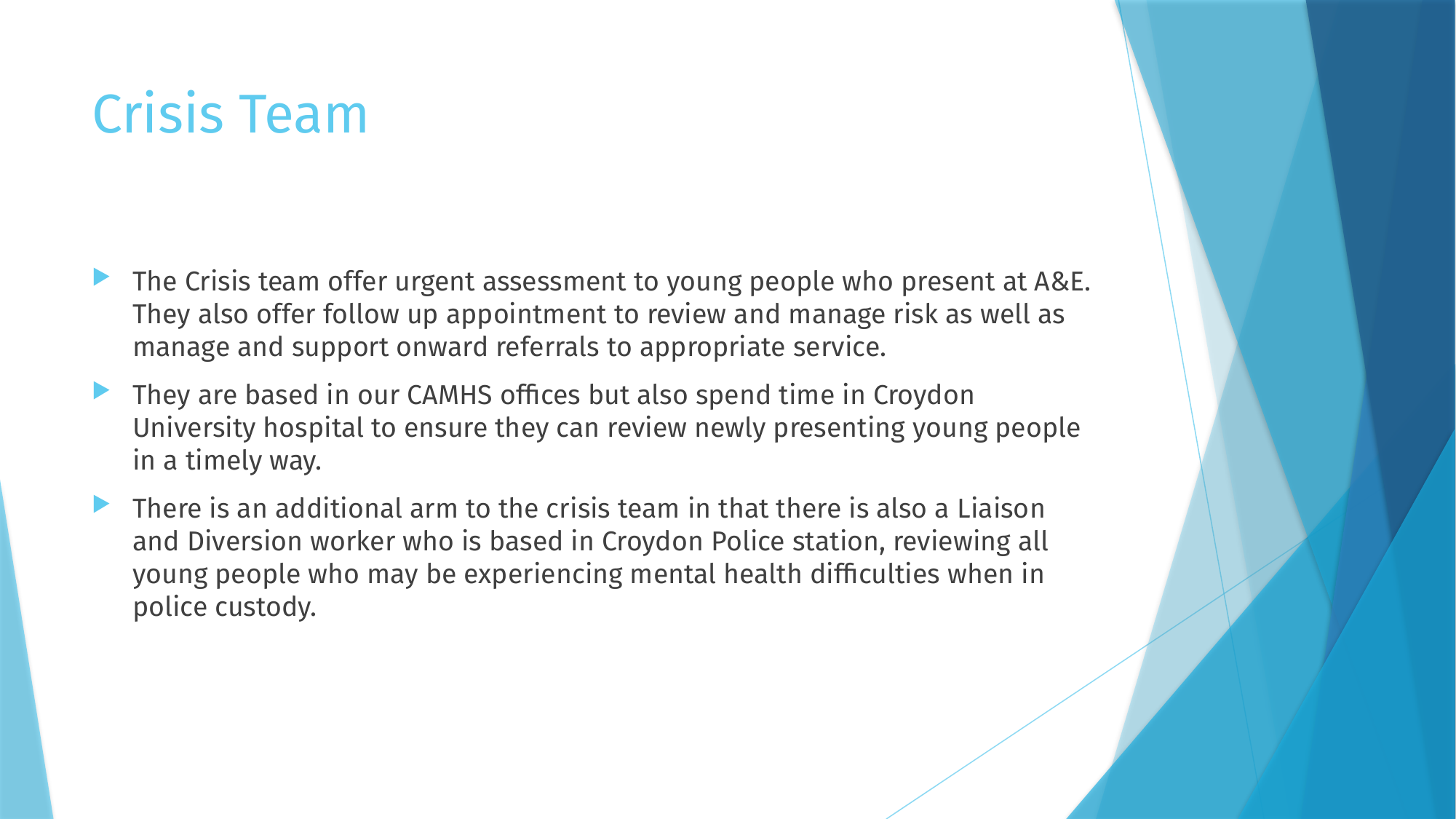

# Crisis Team
The Crisis team offer urgent assessment to young people who present at A&E. They also offer follow up appointment to review and manage risk as well as manage and support onward referrals to appropriate service.
They are based in our CAMHS offices but also spend time in Croydon University hospital to ensure they can review newly presenting young people in a timely way.
There is an additional arm to the crisis team in that there is also a Liaison and Diversion worker who is based in Croydon Police station, reviewing all young people who may be experiencing mental health difficulties when in police custody.